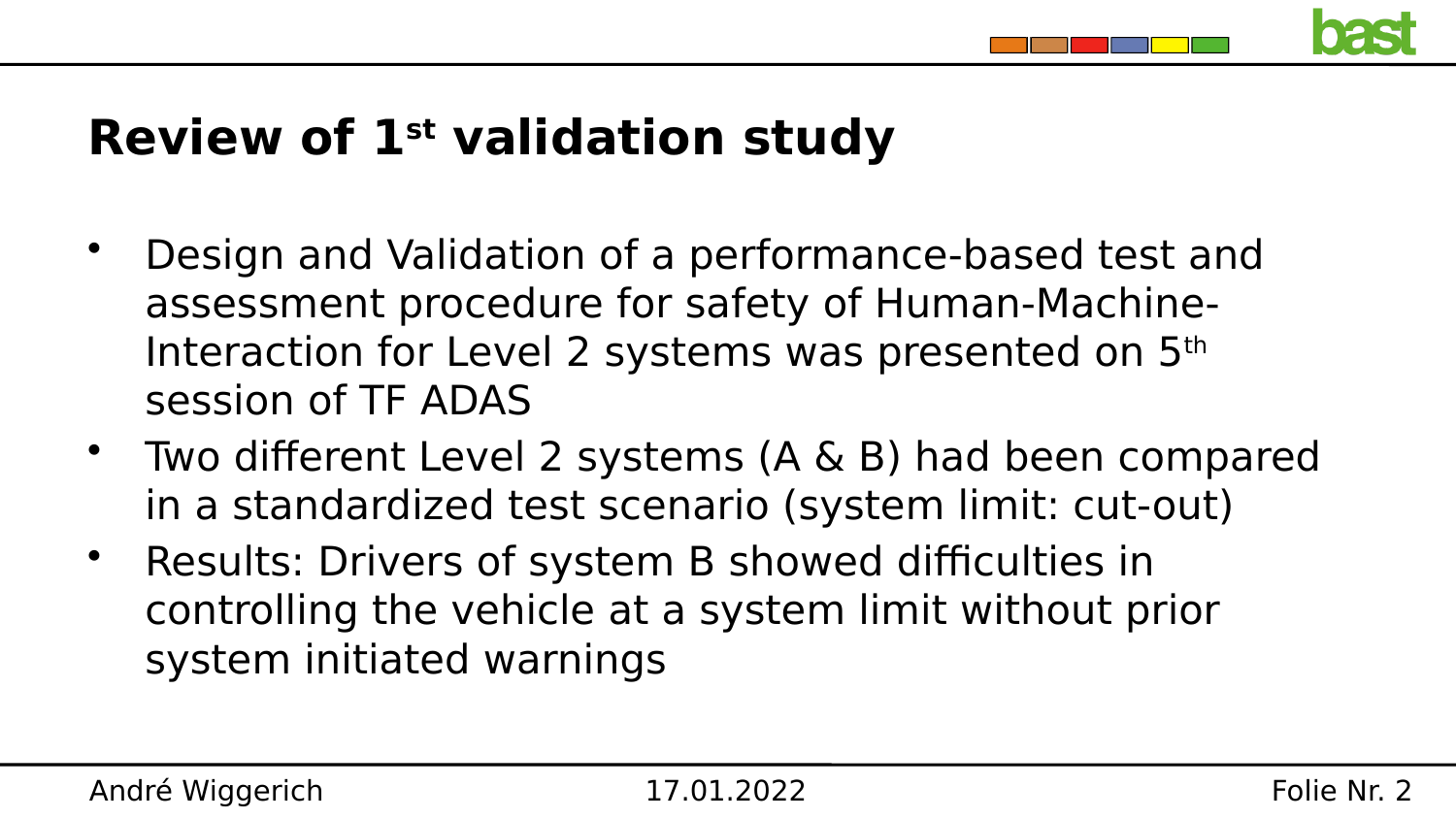

# Review of 1st validation study
Design and Validation of a performance-based test and assessment procedure for safety of Human-Machine-Interaction for Level 2 systems was presented on 5th session of TF ADAS
Two different Level 2 systems (A & B) had been compared in a standardized test scenario (system limit: cut-out)
Results: Drivers of system B showed difficulties in controlling the vehicle at a system limit without prior system initiated warnings

André Wiggerich
17.01.2022
2